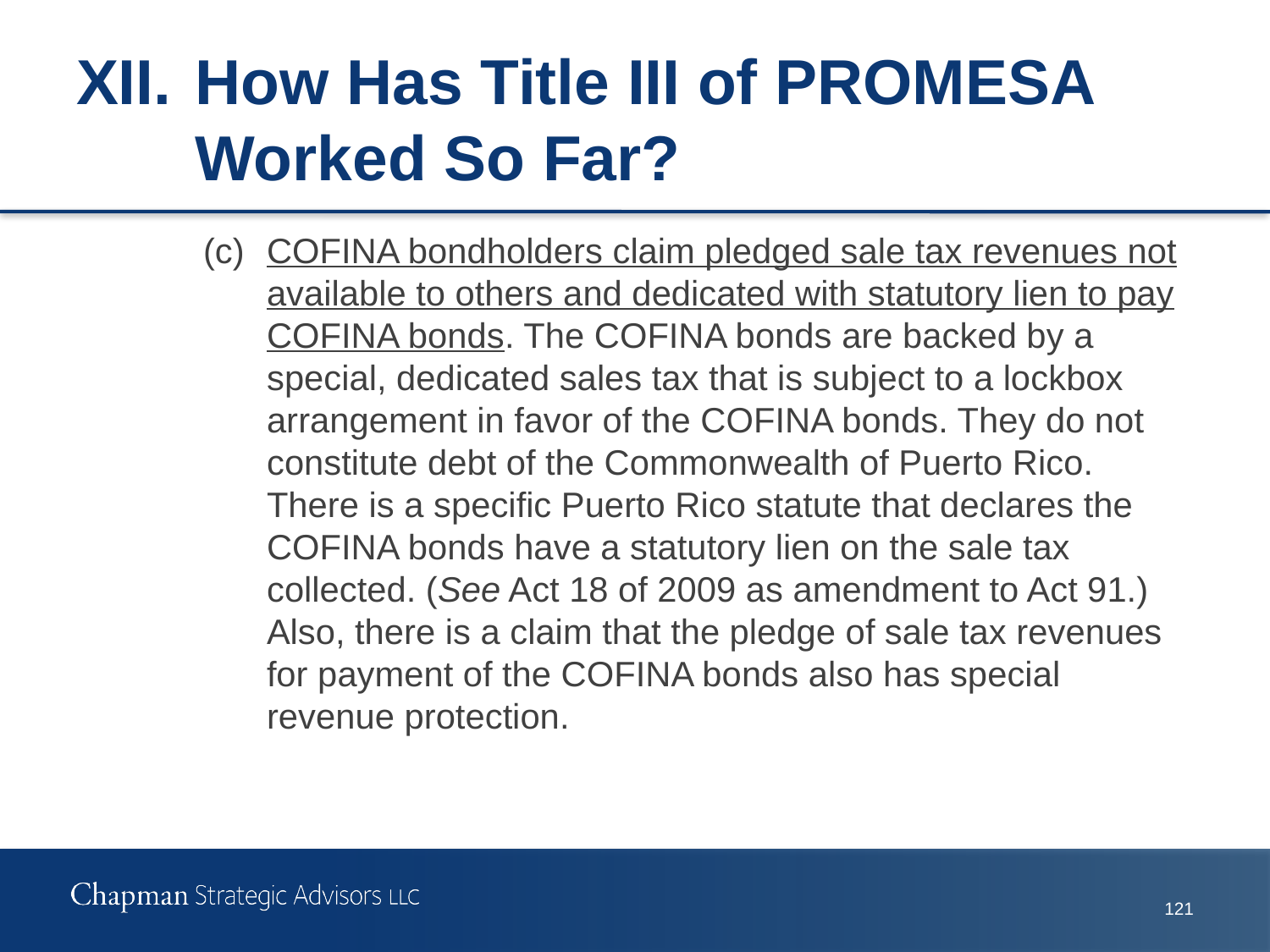

# XII.	How Has Title III of PROMESA Worked So Far?
(c)	COFINA bondholders claim pledged sale tax revenues not available to others and dedicated with statutory lien to pay COFINA bonds. The COFINA bonds are backed by a special, dedicated sales tax that is subject to a lockbox arrangement in favor of the COFINA bonds. They do not constitute debt of the Commonwealth of Puerto Rico. There is a specific Puerto Rico statute that declares the COFINA bonds have a statutory lien on the sale tax collected. (See Act 18 of 2009 as amendment to Act 91.) Also, there is a claim that the pledge of sale tax revenues for payment of the COFINA bonds also has special revenue protection.
121